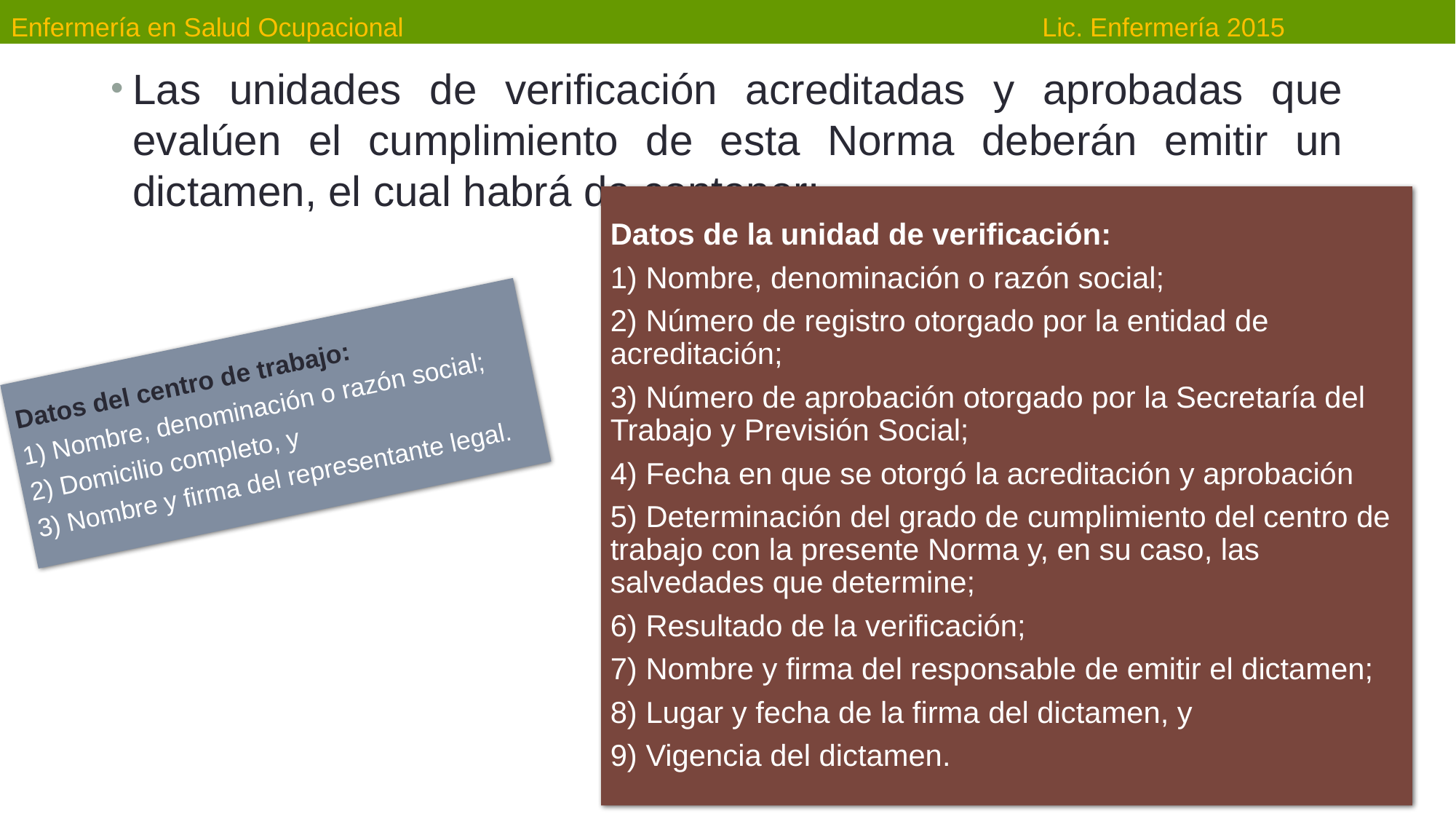

Las unidades de verificación acreditadas y aprobadas que evalúen el cumplimiento de esta Norma deberán emitir un dictamen, el cual habrá de contener:
Datos del centro de trabajo:
1) Nombre, denominación o razón social;
2) Domicilio completo, y
3) Nombre y firma del representante legal.
Datos de la unidad de verificación:
1) Nombre, denominación o razón social;
2) Número de registro otorgado por la entidad de acreditación;
3) Número de aprobación otorgado por la Secretaría del Trabajo y Previsión Social;
4) Fecha en que se otorgó la acreditación y aprobación
5) Determinación del grado de cumplimiento del centro de trabajo con la presente Norma y, en su caso, las salvedades que determine;
6) Resultado de la verificación;
7) Nombre y firma del responsable de emitir el dictamen;
8) Lugar y fecha de la firma del dictamen, y
9) Vigencia del dictamen.